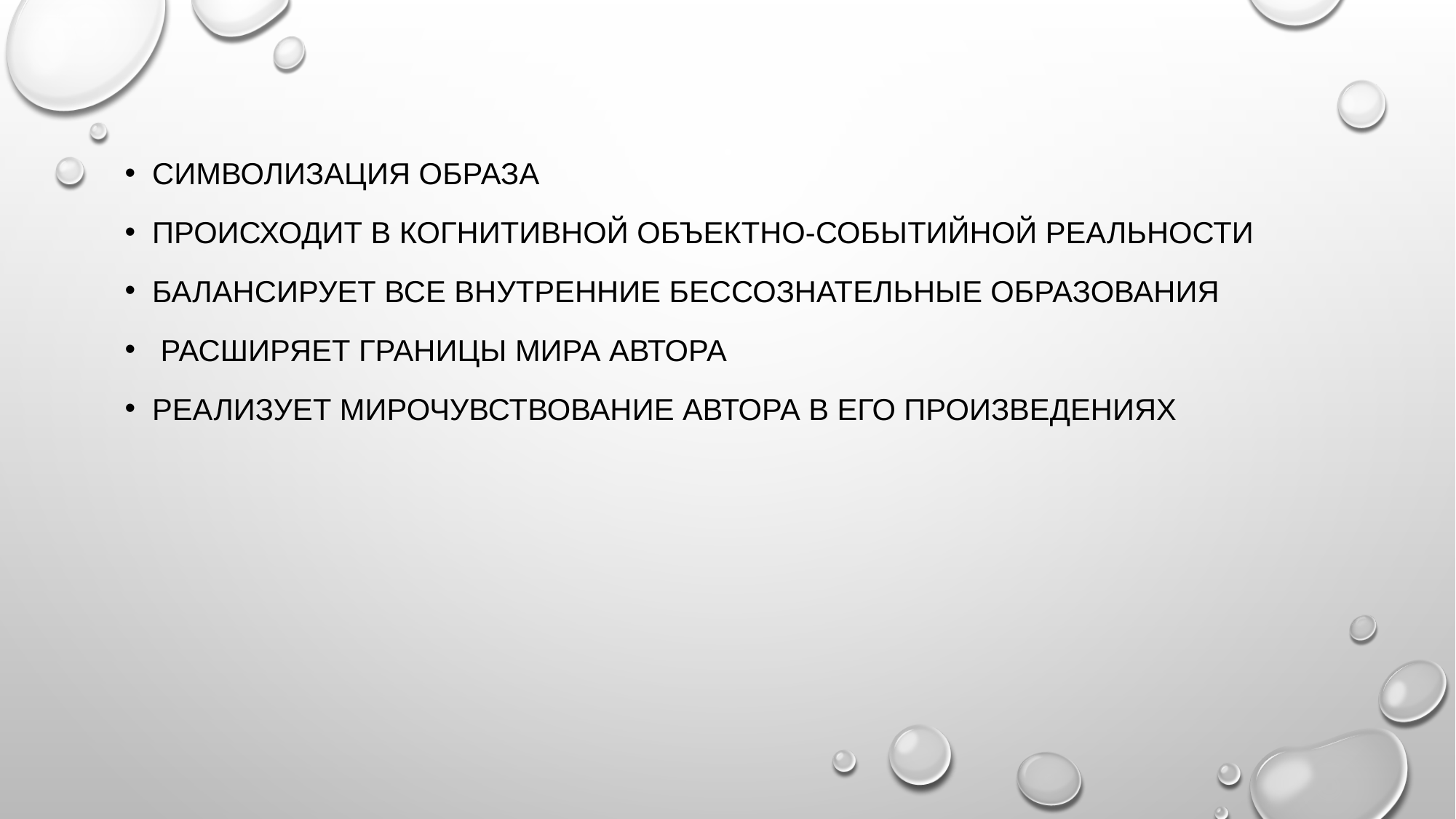

Символизация образа
происходит в когнитивной объектно-событийной реальности
балансирует все внутренние бессознательные образования
 расширяет границы мира автора
Реализует мирочувствование автора в его произведениях